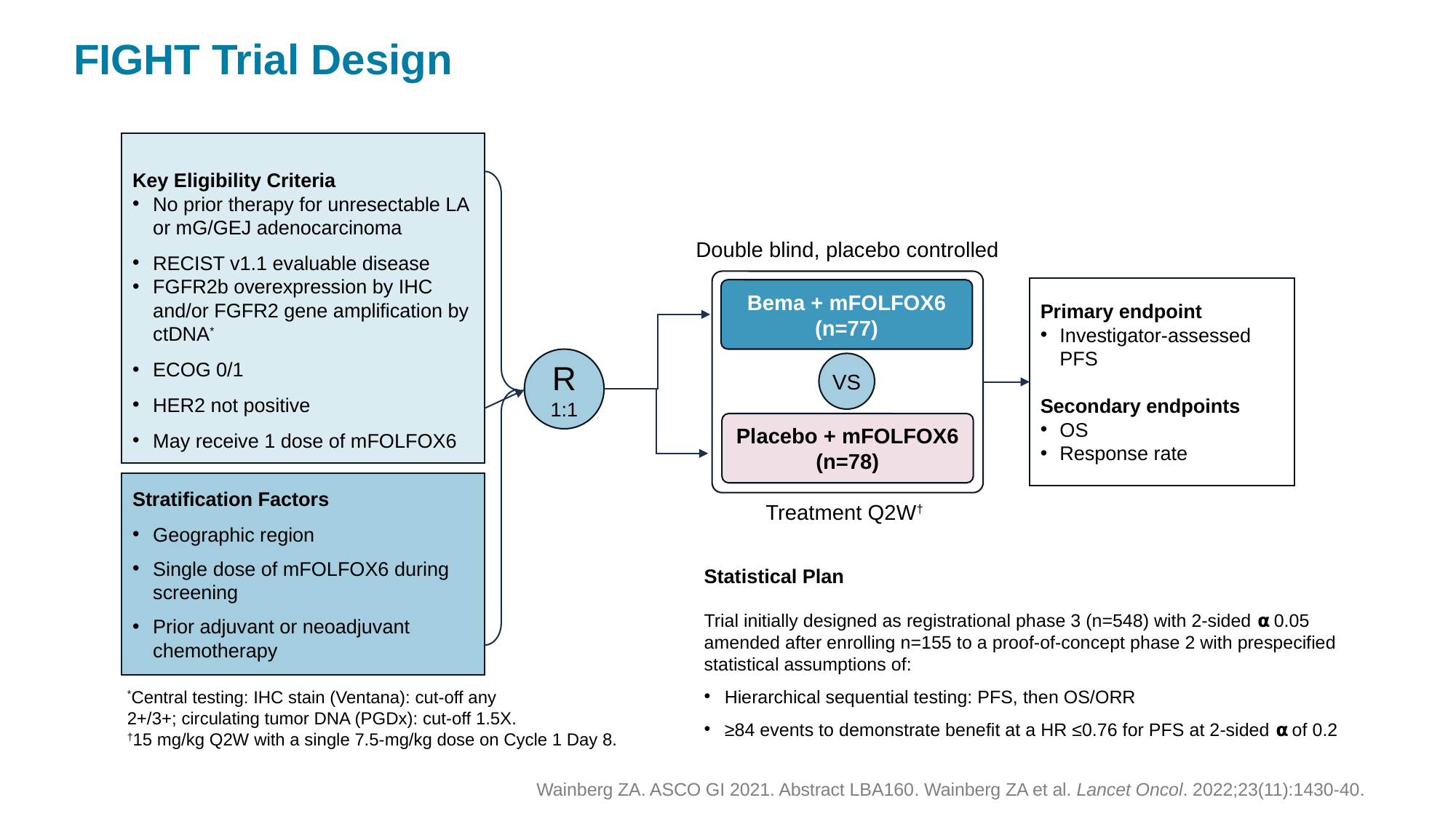

# FIGHT Trial Design
Key Eligibility Criteria
No prior therapy for unresectable LA or mG/GEJ adenocarcinoma
RECIST v1.1 evaluable disease
FGFR2b overexpression by IHC
and/or FGFR2 gene amplification by ctDNA*
ECOG 0/1
HER2 not positive
May receive 1 dose of mFOLFOX6

Double blind, placebo controlled

Primary endpoint
Investigator-assessed
PFS
Secondary endpoints
OS
Response rate
Bema + mFOLFOX6
(n=77)
R
1:1
VS
Placebo + mFOLFOX6
(n=78)
Stratification Factors
Geographic region
Single dose of mFOLFOX6 during screening
Prior adjuvant or neoadjuvant chemotherapy
Treatment Q2W†
Statistical Plan

Trial initially designed as registrational phase 3 (n=548) with 2-sided 𝝰 0.05
amended after enrolling n=155 to a proof-of-concept phase 2 with prespecified
statistical assumptions of:
﻿Hierarchical sequential testing: PFS, then OS/ORR
﻿≥84 events to demonstrate benefit at a HR ≤0.76 for PFS at 2-sided 𝝰 of 0.2
*Central testing: IHC stain (Ventana): cut-off any
2+/3+; circulating tumor DNA (PGDx): cut-off 1.5X.
†15 mg/kg Q2W with a single 7.5-mg/kg dose on Cycle 1 Day 8.
Wainberg ZA. ASCO GI 2021. Abstract LBA160. Wainberg ZA et al. Lancet Oncol. 2022;23(11):1430-40.